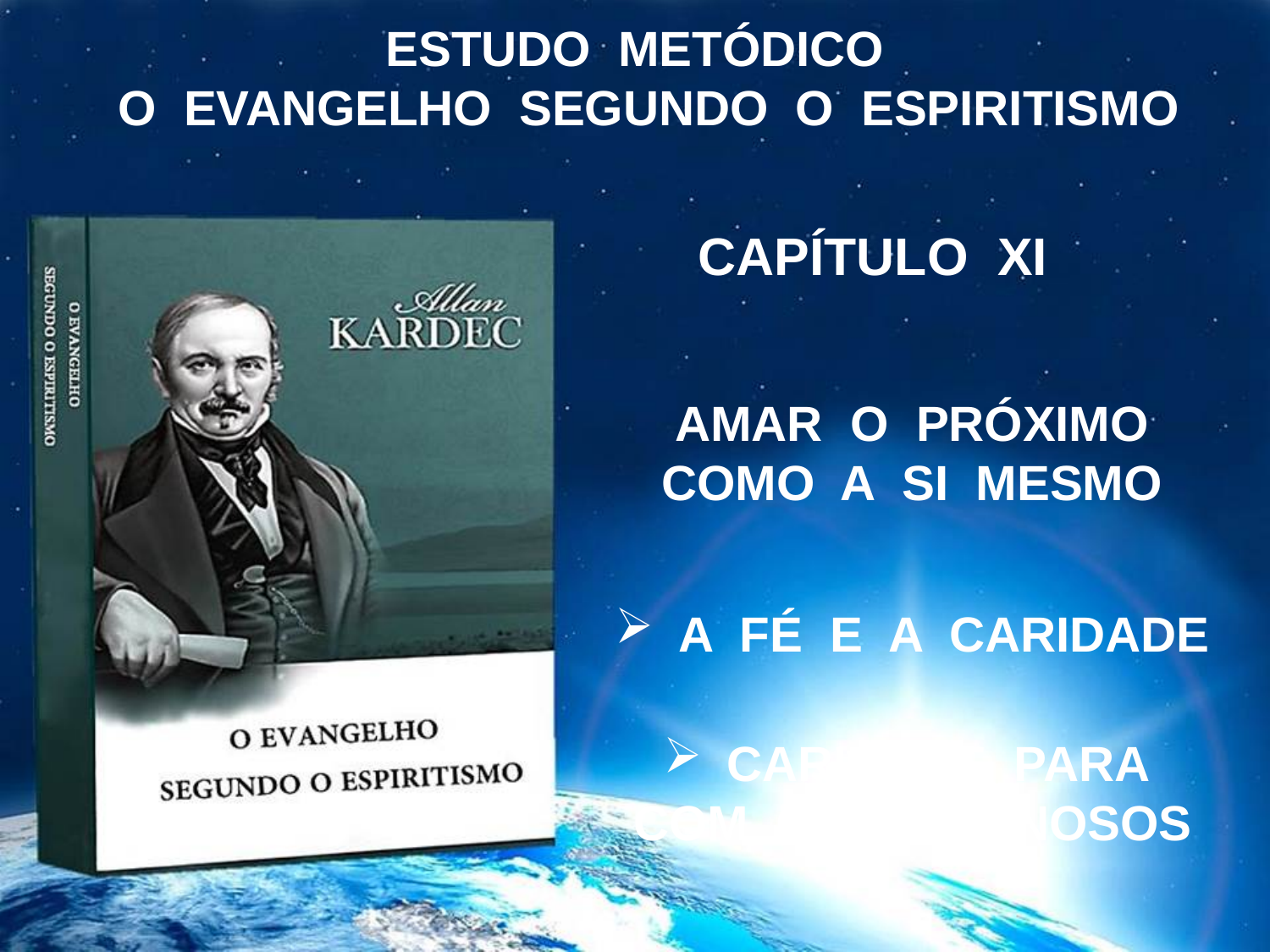

ESTUDO  METÓDICO
  O  EVANGELHO  SEGUNDO  O  ESPIRITISMO
CAPÍTULO  XI
AMAR  O  PRÓXIMO
COMO  A  SI  MESMO
A  FÉ  E  A  CARIDADE
CARIDADE  PARA
COM  OS  CRIMINOSOS